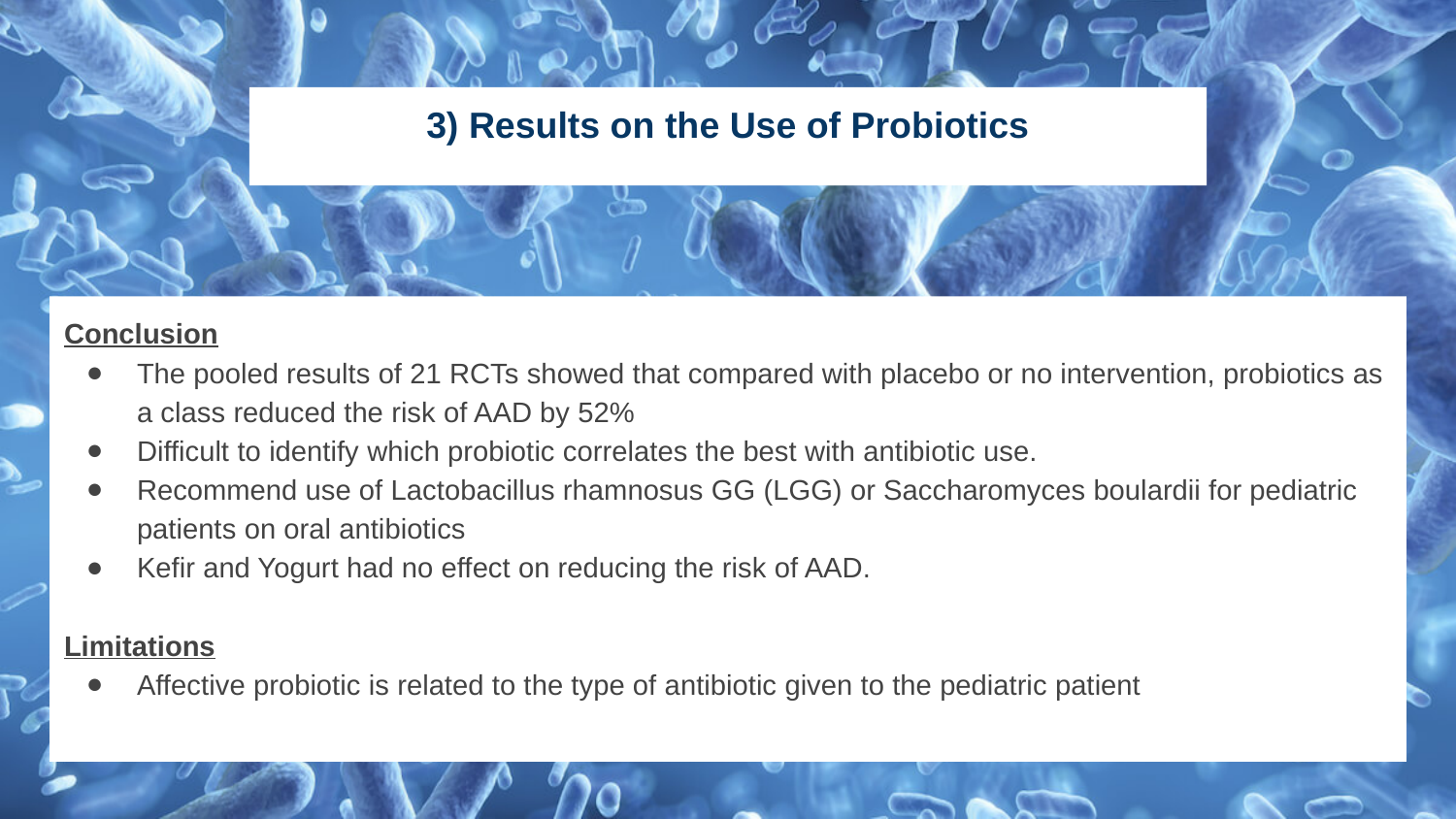

# 3) Results on the Use of Probiotics
Conclusion
The pooled results of 21 RCTs showed that compared with placebo or no intervention, probiotics as a class reduced the risk of AAD by 52%
Difficult to identify which probiotic correlates the best with antibiotic use.
Recommend use of Lactobacillus rhamnosus GG (LGG) or Saccharomyces boulardii for pediatric patients on oral antibiotics
Kefir and Yogurt had no effect on reducing the risk of AAD.

Limitations
Affective probiotic is related to the type of antibiotic given to the pediatric patient